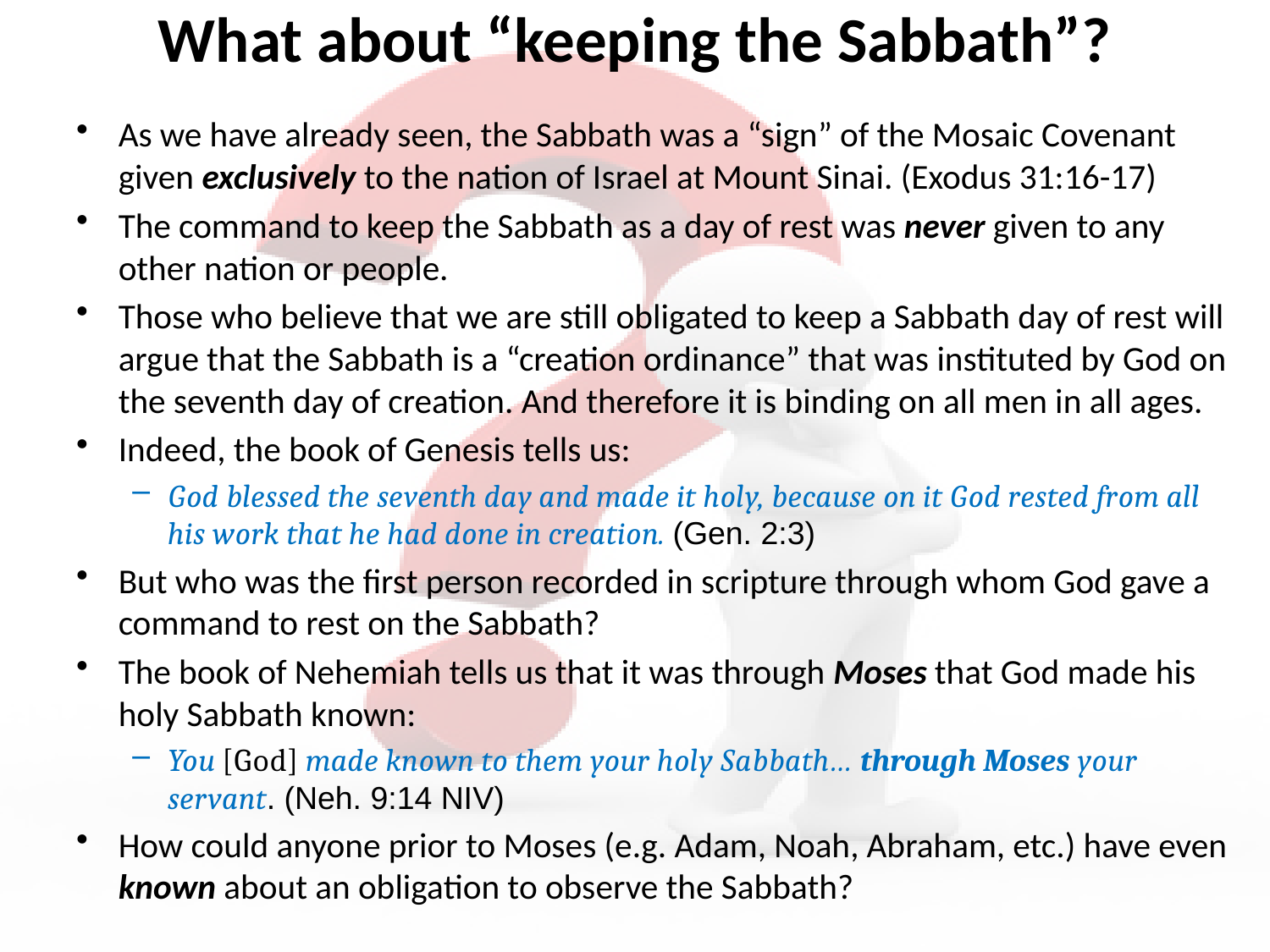

# What about “keeping the Sabbath”?
As we have already seen, the Sabbath was a “sign” of the Mosaic Covenant given exclusively to the nation of Israel at Mount Sinai. (Exodus 31:16-17)
The command to keep the Sabbath as a day of rest was never given to any other nation or people.
Those who believe that we are still obligated to keep a Sabbath day of rest will argue that the Sabbath is a “creation ordinance” that was instituted by God on the seventh day of creation. And therefore it is binding on all men in all ages.
Indeed, the book of Genesis tells us:
God blessed the seventh day and made it holy, because on it God rested from all his work that he had done in creation. (Gen. 2:3)
But who was the first person recorded in scripture through whom God gave a command to rest on the Sabbath?
The book of Nehemiah tells us that it was through Moses that God made his holy Sabbath known:
You [God] made known to them your holy Sabbath… through Moses your servant. (Neh. 9:14 NIV)
How could anyone prior to Moses (e.g. Adam, Noah, Abraham, etc.) have even known about an obligation to observe the Sabbath?